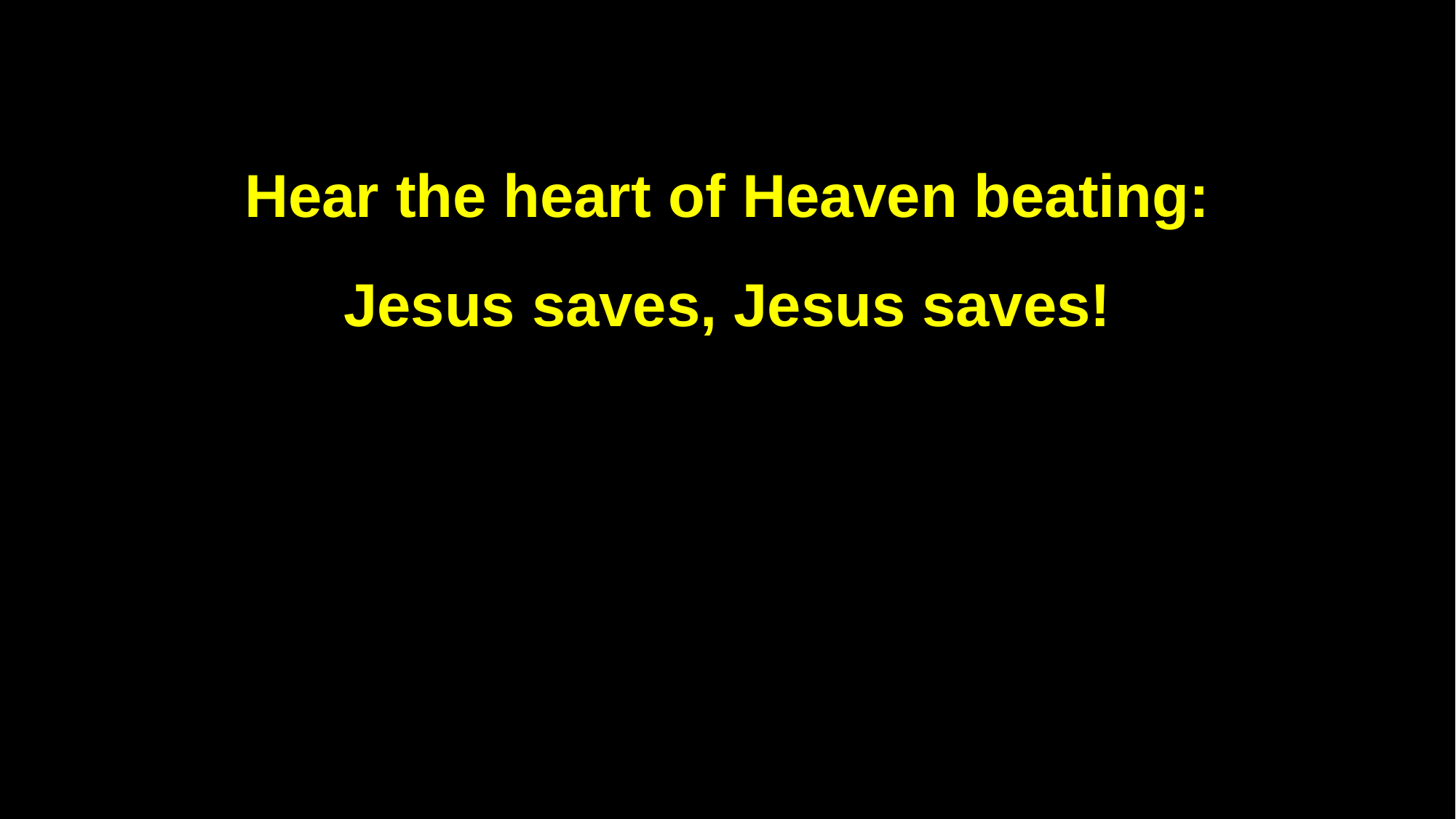

Hear the heart of Heaven beating:
Jesus saves, Jesus saves!